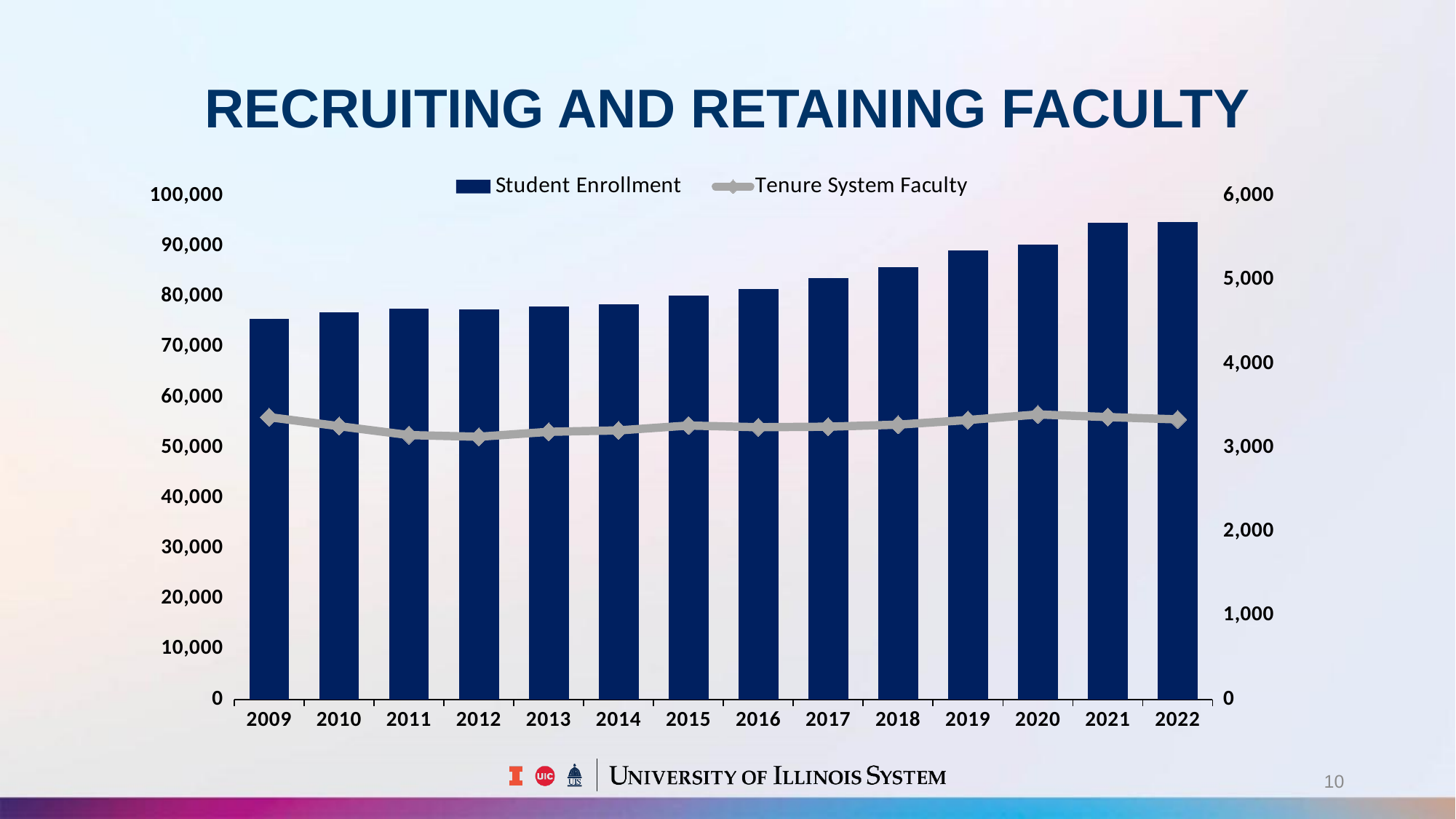

# RECRUITING AND RETAINING FACULTY

### Chart

| Category | Student Enrollment | Tenure System Faculty |
|---|---|---|
| 2009 | 75698.0 | 3367.0 |
| 2010 | 76886.0 | 3259.0 |
| 2011 | 77635.0 | 3153.0 |
| 2012 | 77443.0 | 3133.0 |
| 2013 | 78117.0 | 3192.0 |
| 2014 | 78540.0 | 3209.0 |
| 2015 | 80292.0 | 3267.0 |
| 2016 | 81499.0 | 3247.0 |
| 2017 | 83711.0 | 3253.0 |
| 2018 | 85960.0 | 3277.0 |
| 2019 | 89270.0 | 3333.0 |
| 2020 | 90343.0 | 3399.0 |
| 2021 | 94750.0 | 3368.0 |
| 2022 | 94861.0 | 3340.0 |
10